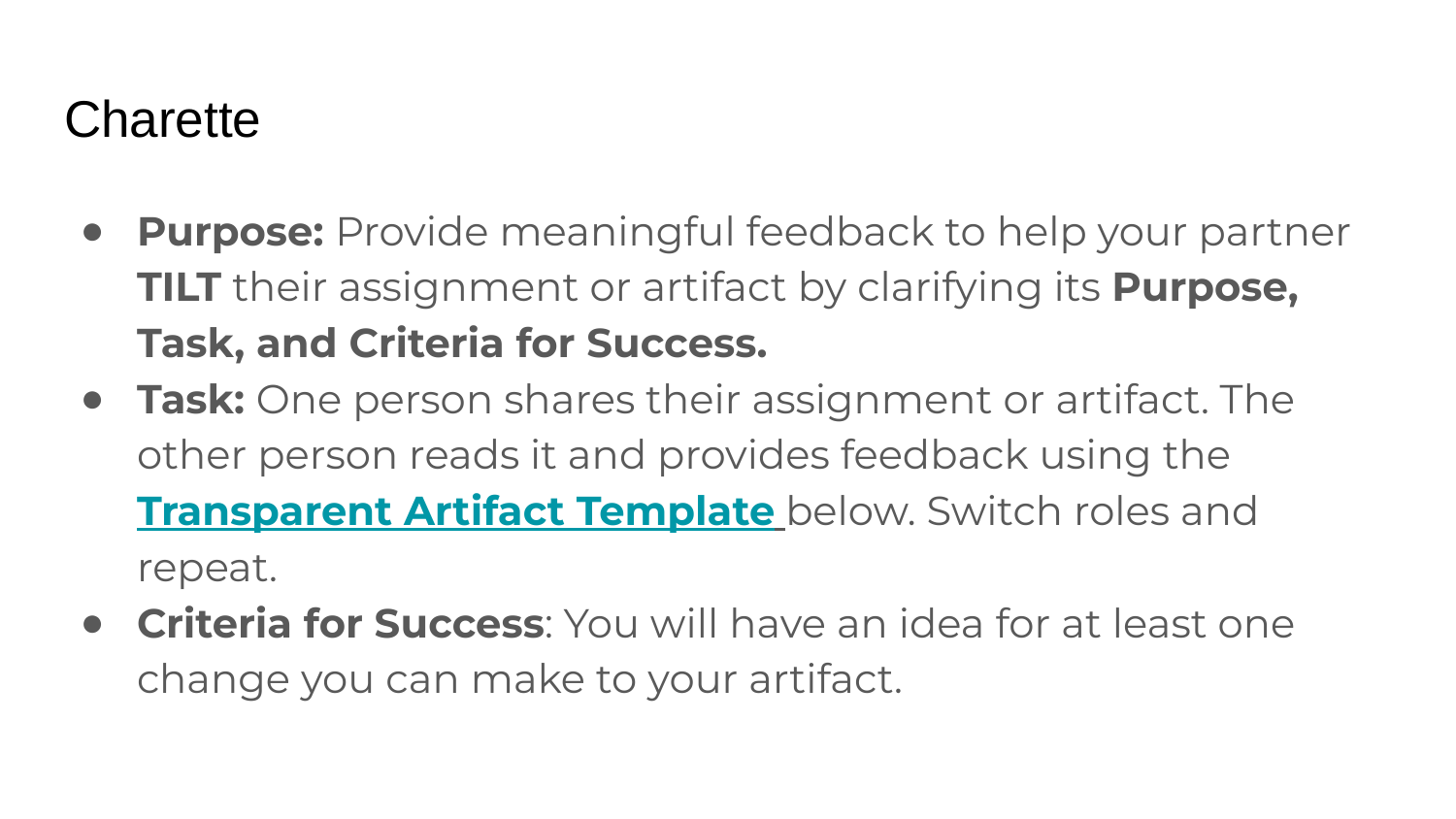

# Charette
Purpose: Provide meaningful feedback to help your partner TILT their assignment or artifact by clarifying its Purpose, Task, and Criteria for Success.
Task: One person shares their assignment or artifact. The other person reads it and provides feedback using the Transparent Artifact Template below. Switch roles and repeat.
Criteria for Success: You will have an idea for at least one change you can make to your artifact.